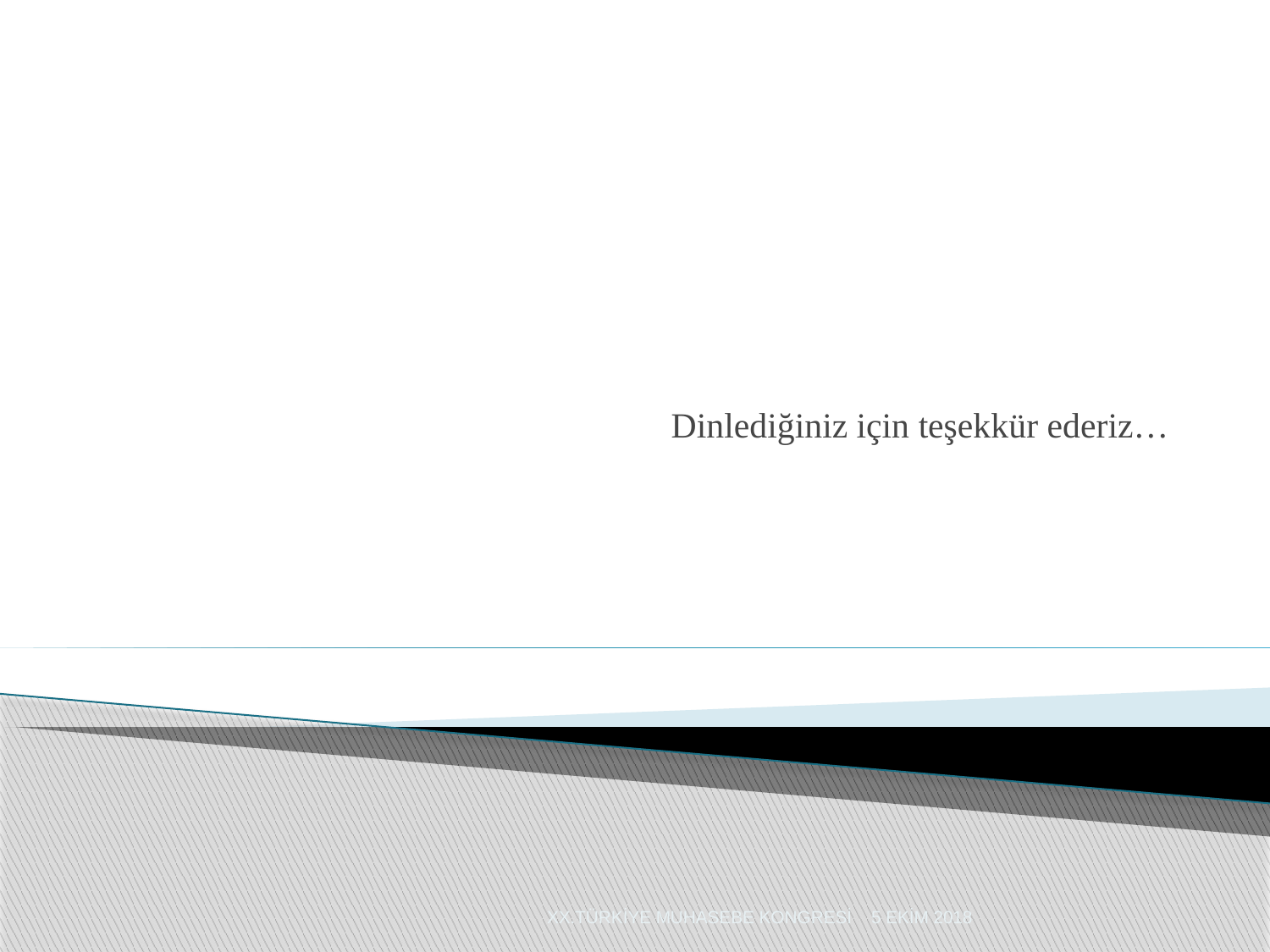

#
Dinlediğiniz için teşekkür ederiz…

XX.TÜRKİYE MUHASEBE KONGRESİ    5 EKİM 2018